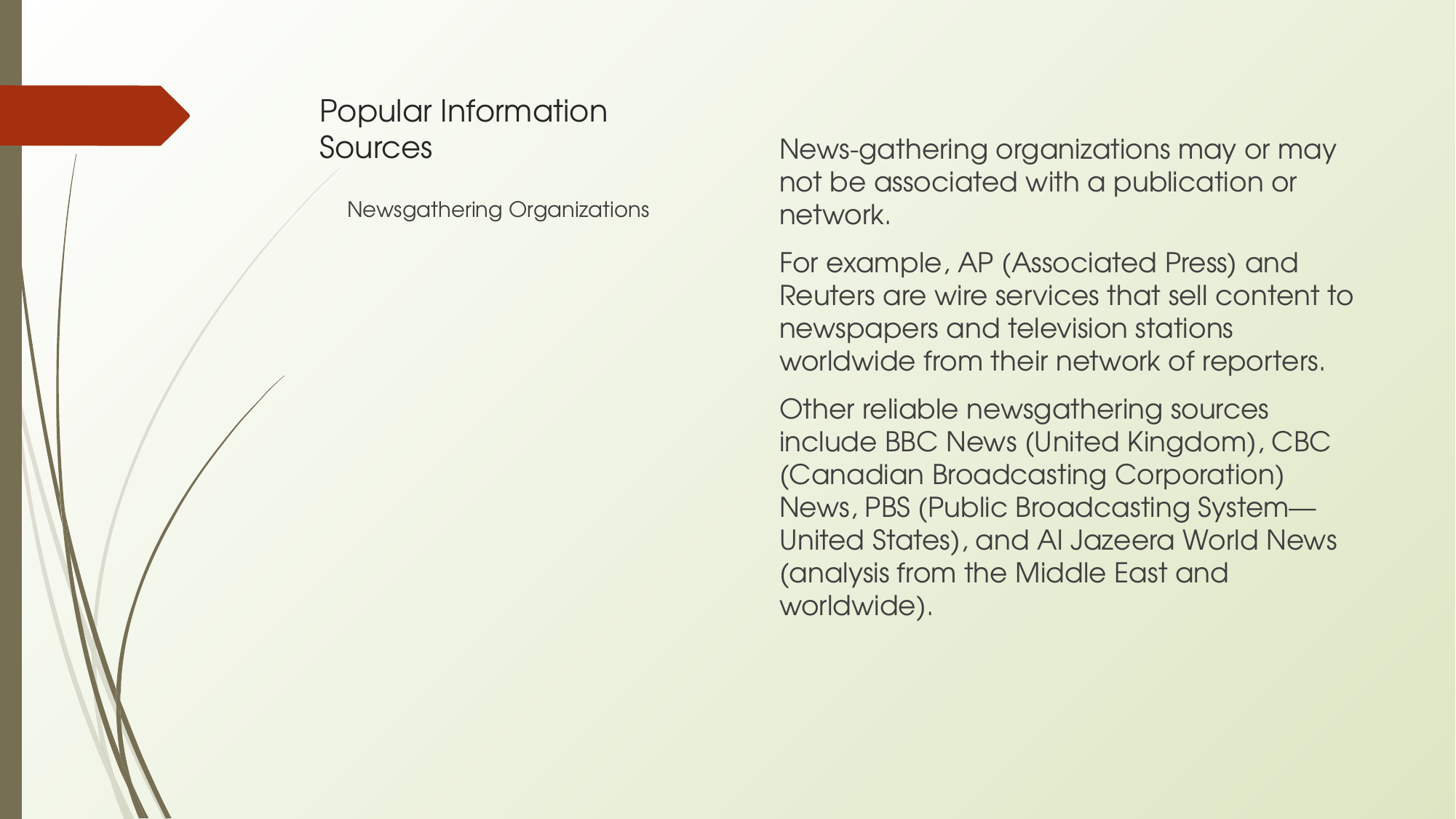

# Popular Information Sources
News-gathering organizations may or may not be associated with a publication or network.
For example, AP (Associated Press) and Reuters are wire services that sell content to newspapers and television stations worldwide from their network of reporters.
Other reliable newsgathering sources include BBC News (United Kingdom), CBC (Canadian Broadcasting Corporation) News, PBS (Public Broadcasting System—United States), and Al Jazeera World News (analysis from the Middle East and worldwide).
Newsgathering Organizations